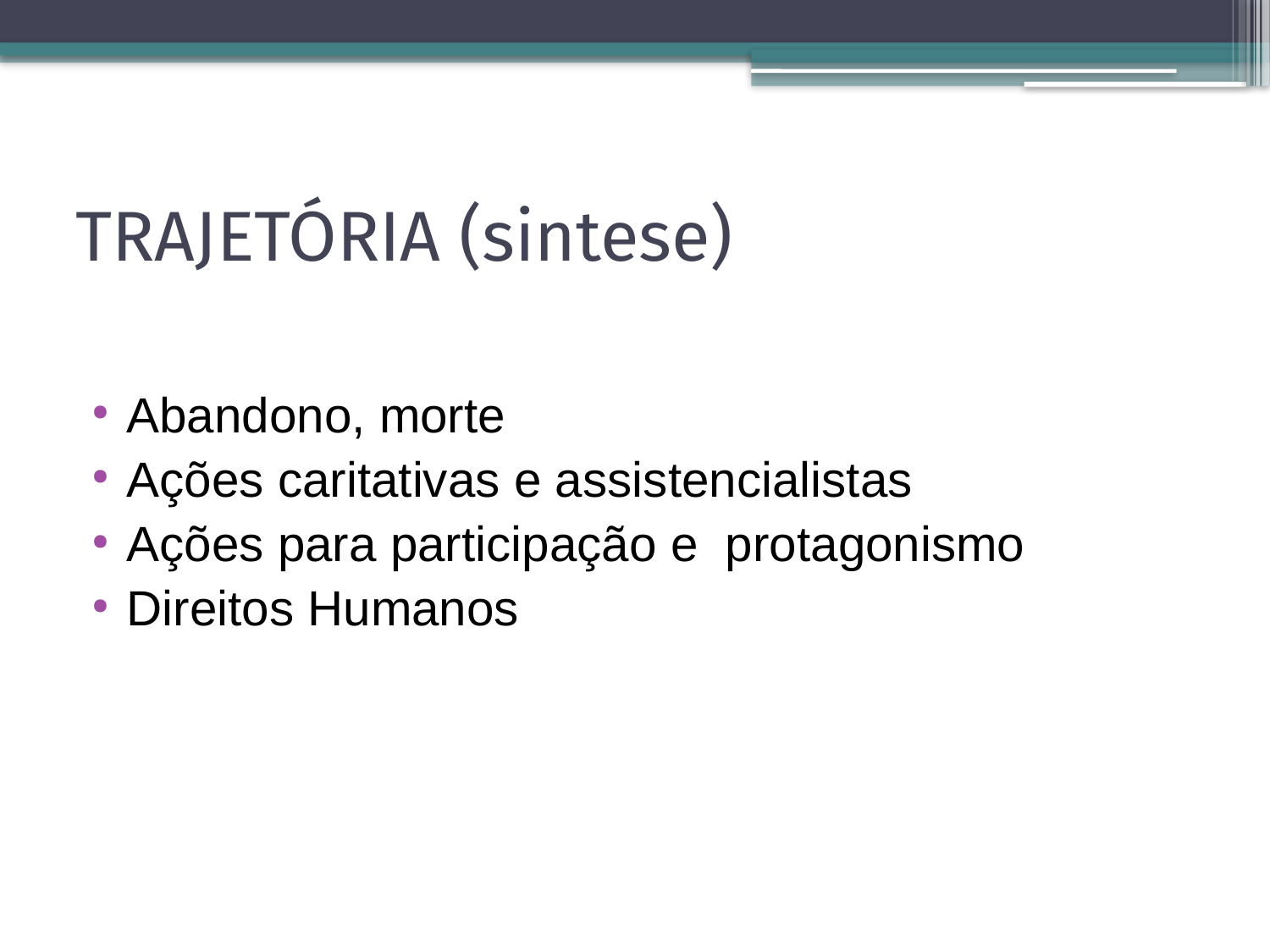

# TRAJETÓRIA (sintese)

Abandono, morte
Ações caritativas e assistencialistas
Ações para participação e  protagonismo
Direitos Humanos